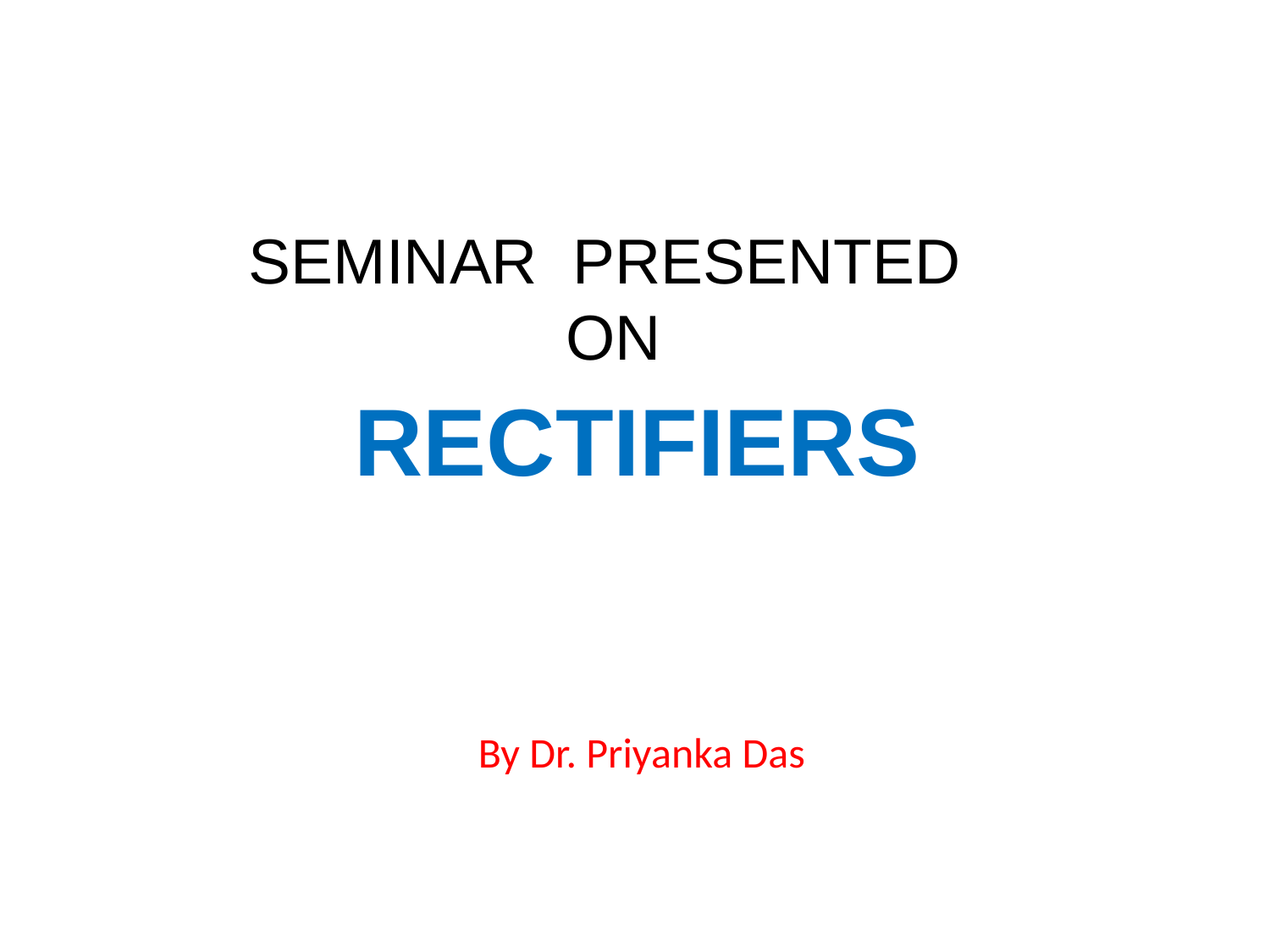

RECTIFIERS
# SEMINAR  PRESENTED ON
By Dr. Priyanka Das